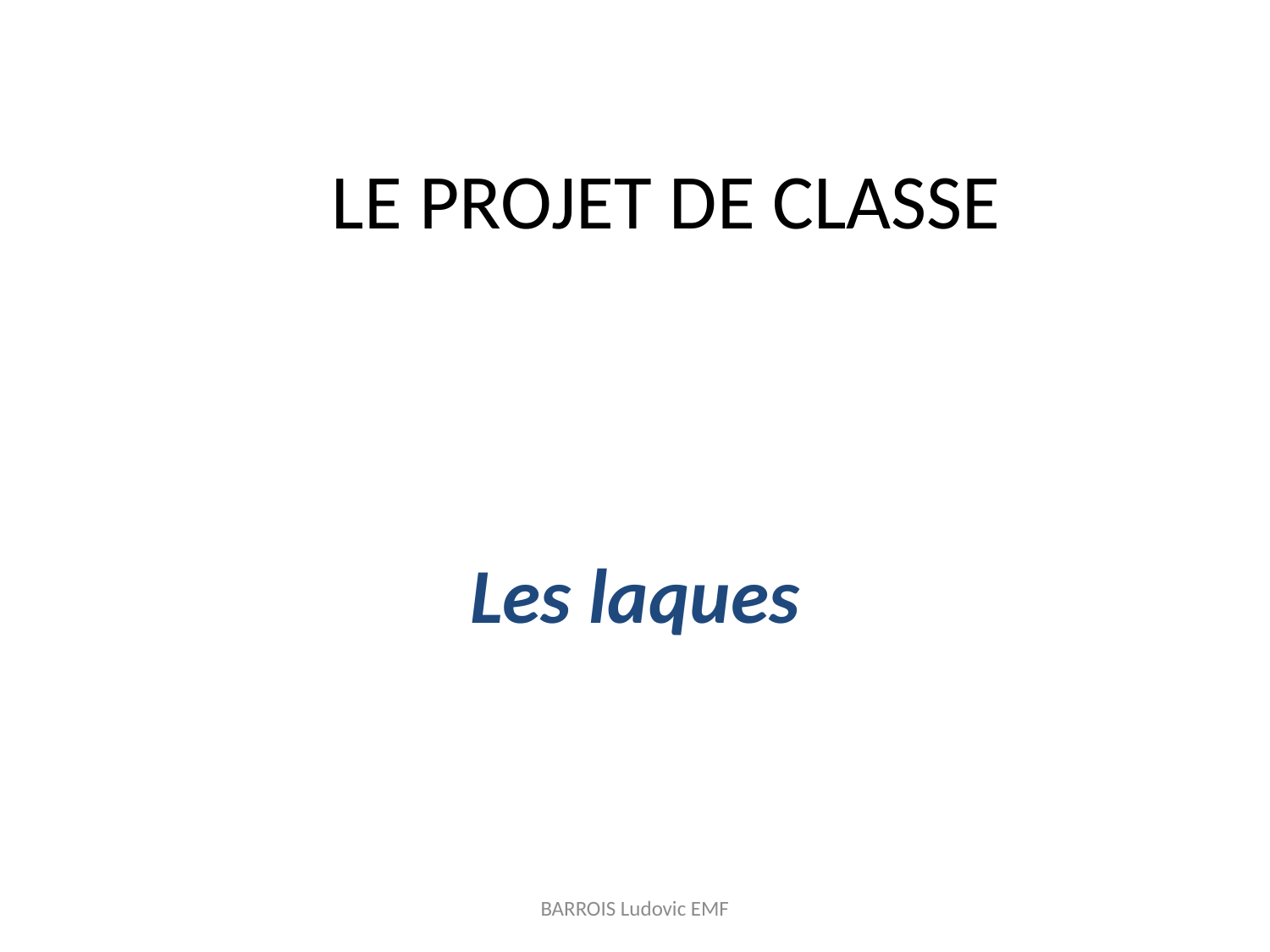

# LE PROJET DE CLASSE
Les laques
BARROIS Ludovic EMF